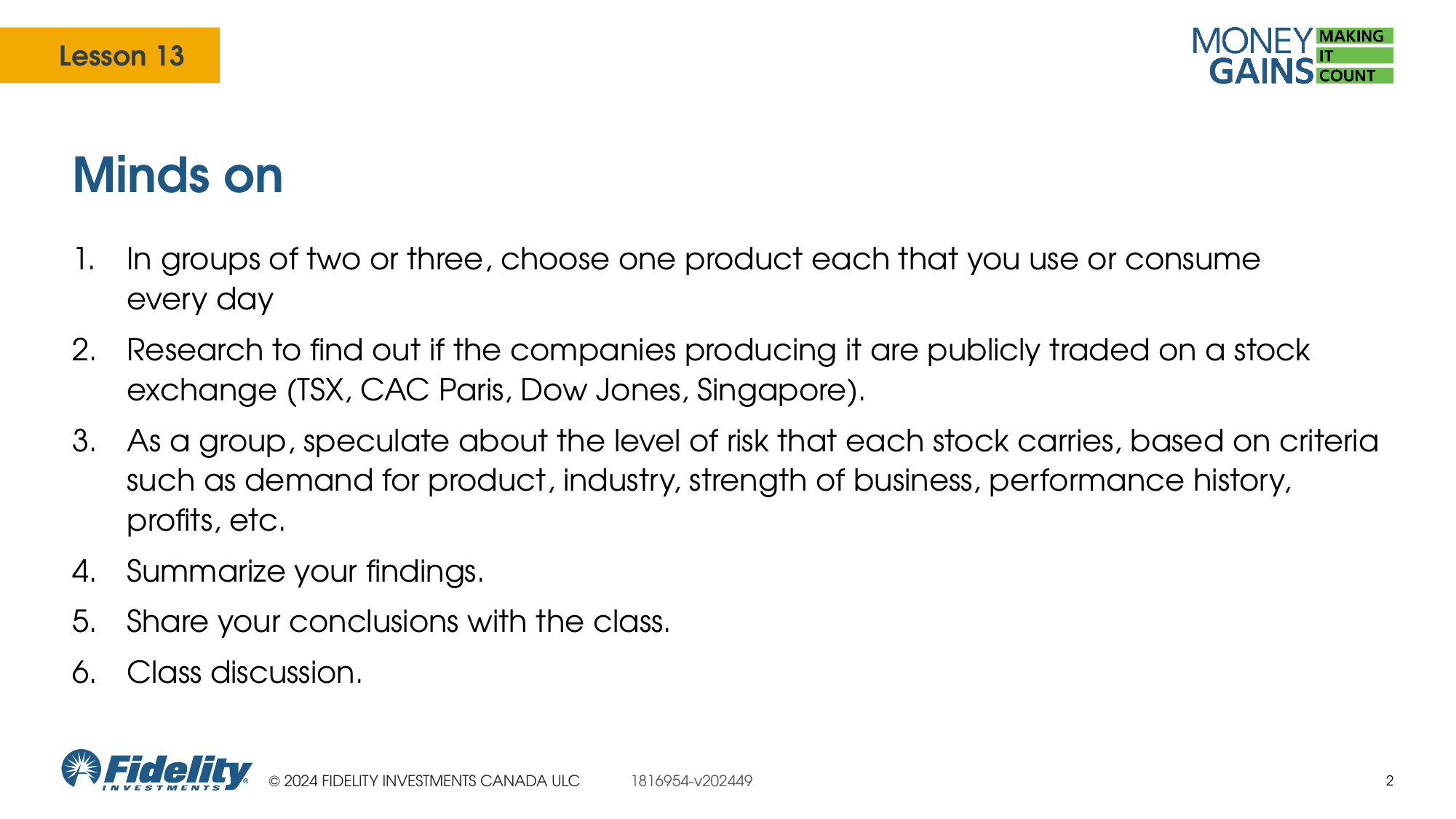

# Minds on
In groups of two or three, choose one product each that you use or consume
every day
Research to find out if the companies producing it are publicly traded on a stock exchange (TSX, CAC Paris, Dow Jones, Singapore).
As a group, speculate about the level of risk that each stock carries, based on criteria such as demand for product, industry, strength of business, performance history, profits, etc.
Summarize your findings.
Share your conclusions with the class.
Class discussion.
2